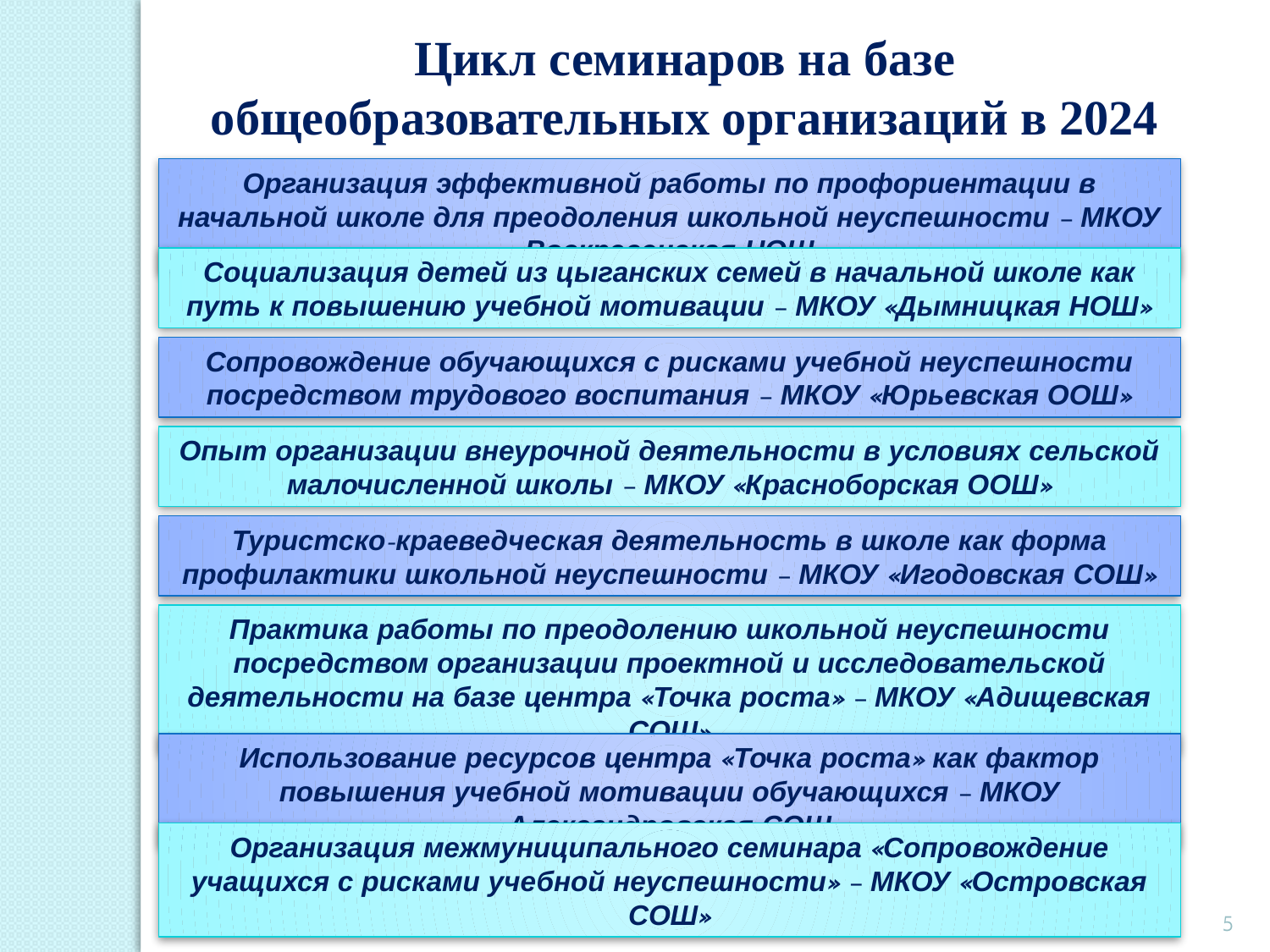

Цикл семинаров на базе общеобразовательных организаций в 2024 году
Организация эффективной работы по профориентации в начальной школе для преодоления школьной неуспешности – МКОУ «Воскресенская НОШ»
Социализация детей из цыганских семей в начальной школе как путь к повышению учебной мотивации – МКОУ «Дымницкая НОШ»
Сопровождение обучающихся с рисками учебной неуспешности посредством трудового воспитания – МКОУ «Юрьевская ООШ»
Опыт организации внеурочной деятельности в условиях сельской малочисленной школы – МКОУ «Красноборская ООШ»
Туристско-краеведческая деятельность в школе как форма профилактики школьной неуспешности – МКОУ «Игодовская СОШ»
Практика работы по преодолению школьной неуспешности посредством организации проектной и исследовательской деятельности на базе центра «Точка роста» – МКОУ «Адищевская СОШ»
Использование ресурсов центра «Точка роста» как фактор повышения учебной мотивации обучающихся – МКОУ «Александровская СОШ»
Организация межмуниципального семинара «Сопровождение учащихся с рисками учебной неуспешности» – МКОУ «Островская СОШ»
5